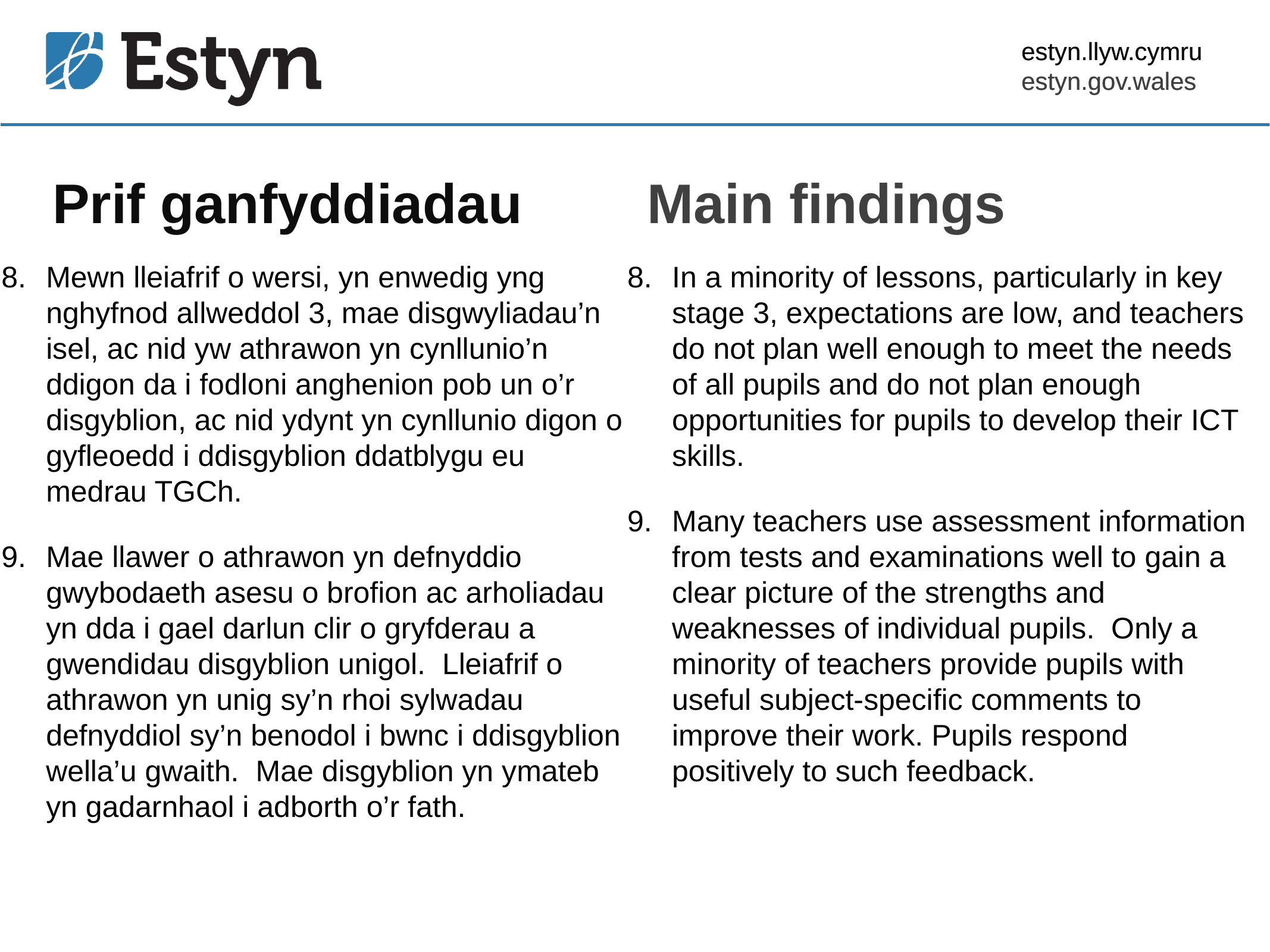

estyn.llyw.cymru
estyn.gov.wales
# Prif ganfyddiadau
Main findings
Mewn lleiafrif o wersi, yn enwedig yng nghyfnod allweddol 3, mae disgwyliadau’n isel, ac nid yw athrawon yn cynllunio’n ddigon da i fodloni anghenion pob un o’r disgyblion, ac nid ydynt yn cynllunio digon o gyfleoedd i ddisgyblion ddatblygu eu medrau TGCh.
Mae llawer o athrawon yn defnyddio gwybodaeth asesu o brofion ac arholiadau yn dda i gael darlun clir o gryfderau a gwendidau disgyblion unigol.  Lleiafrif o athrawon yn unig sy’n rhoi sylwadau defnyddiol sy’n benodol i bwnc i ddisgyblion wella’u gwaith.  Mae disgyblion yn ymateb yn gadarnhaol i adborth o’r fath.

In a minority of lessons, particularly in key stage 3, expectations are low, and teachers do not plan well enough to meet the needs of all pupils and do not plan enough opportunities for pupils to develop their ICT skills.
Many teachers use assessment information from tests and examinations well to gain a clear picture of the strengths and weaknesses of individual pupils.  Only a minority of teachers provide pupils with useful subject-specific comments to improve their work. Pupils respond positively to such feedback.